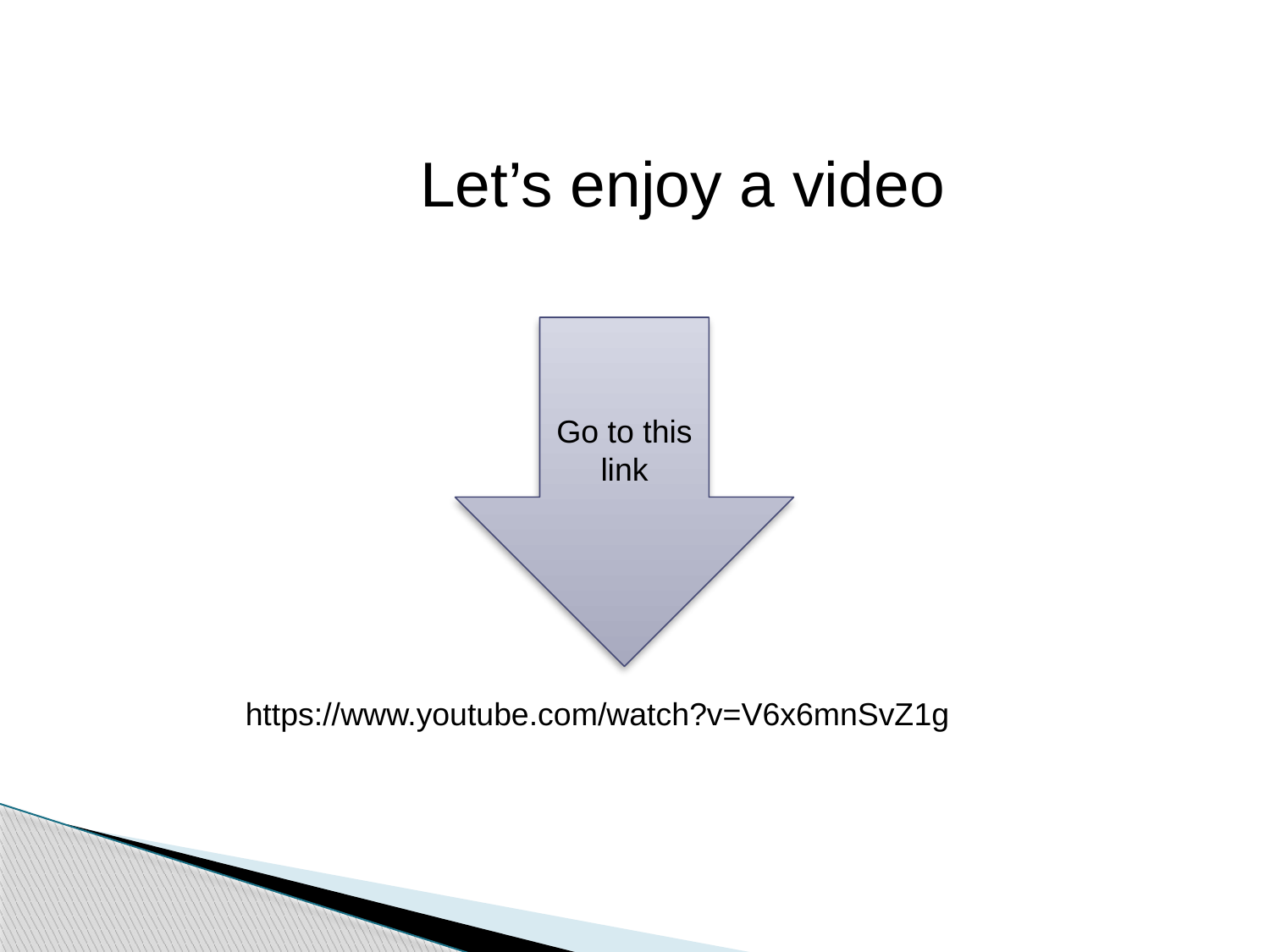

Let’s enjoy a video
Go to this link
https://www.youtube.com/watch?v=V6x6mnSvZ1g